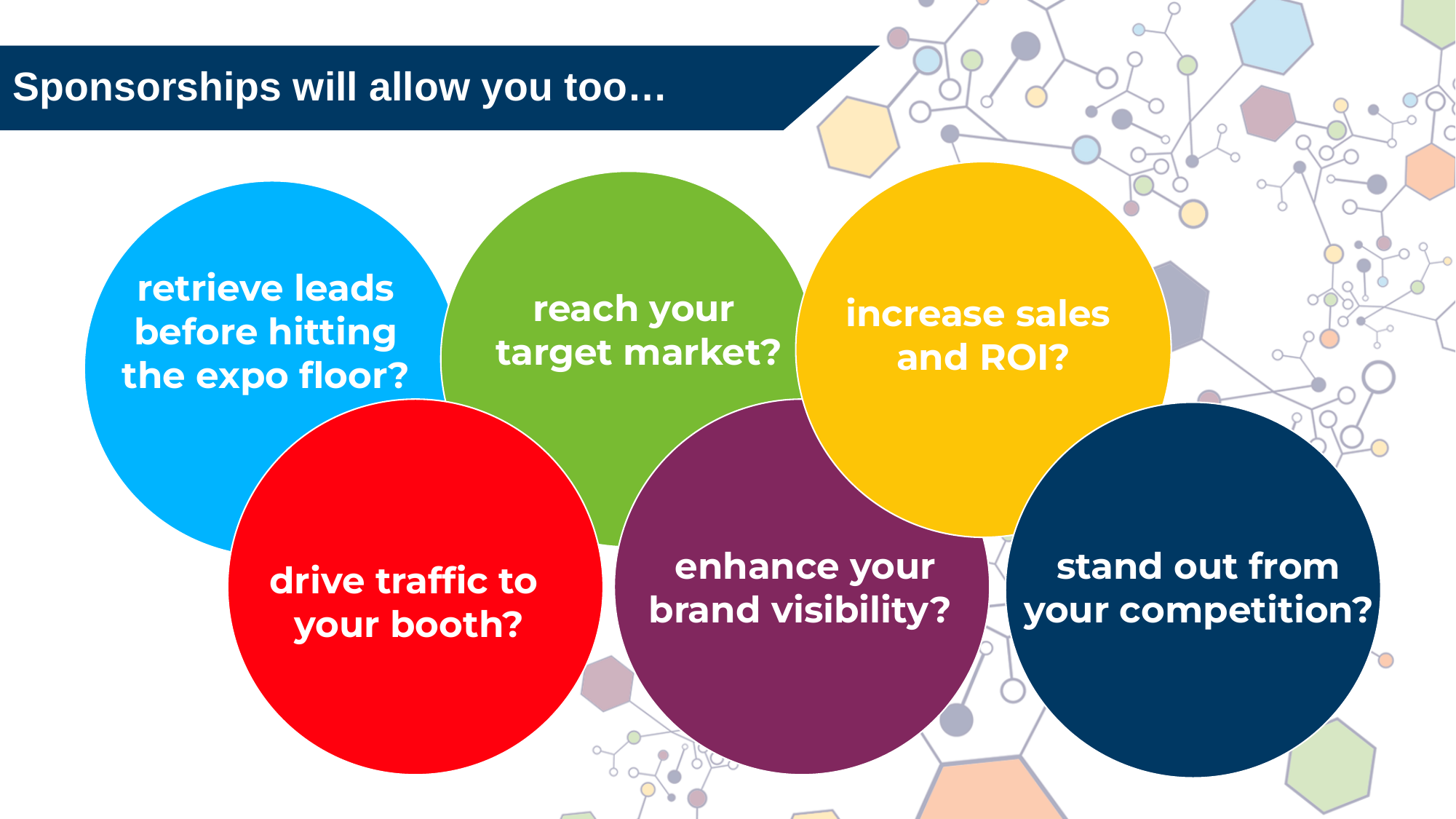

# Sponsorships will allow you too…

retrieve leads before hitting the expo floor?
reach your
 target market?
increase sales
and ROI?

stand out from your competition?
enhance your
brand visibility?
drive traffic to
your booth?